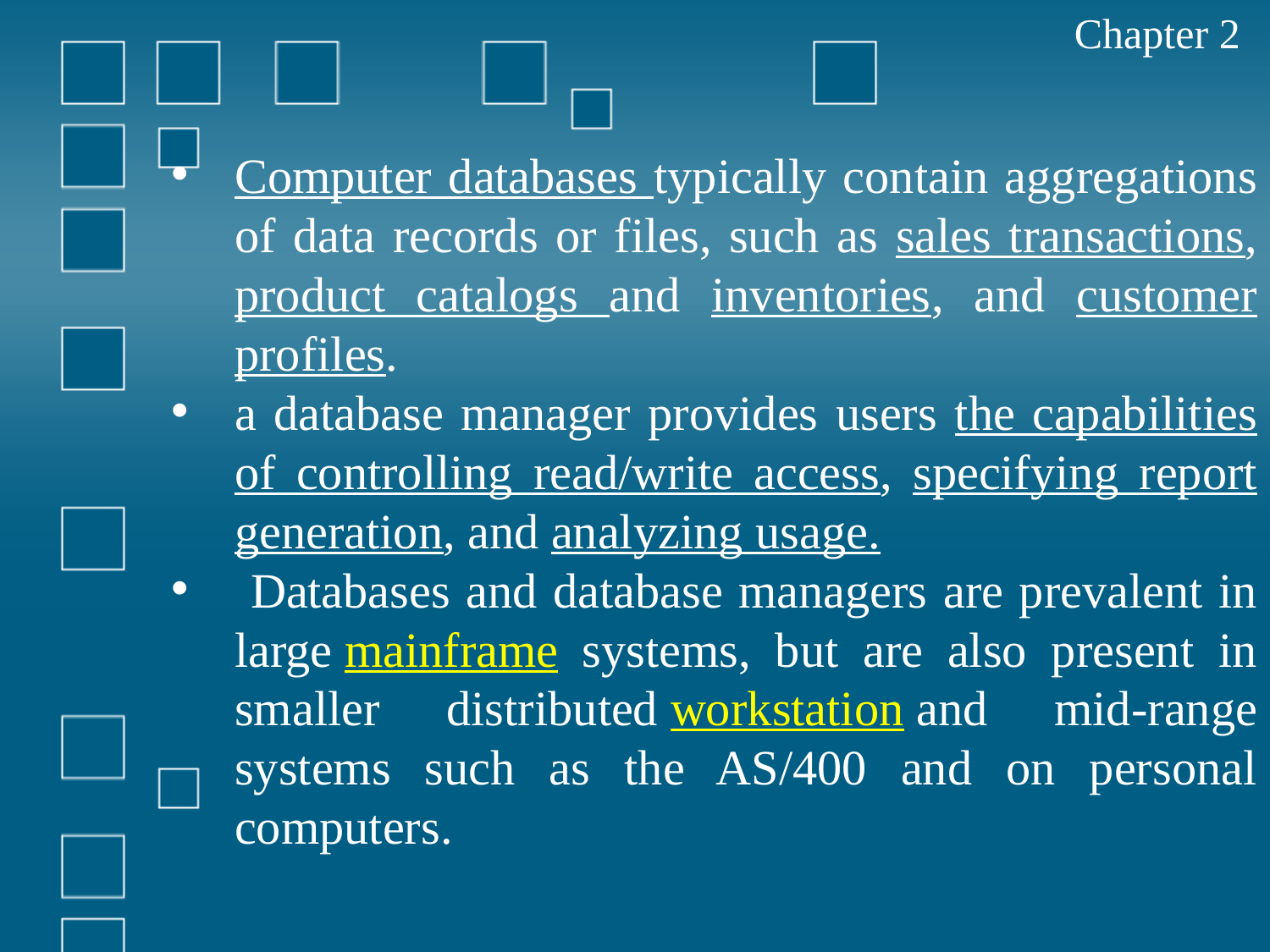

Chapter 2
Computer databases typically contain aggregations of data records or files, such as sales transactions, product catalogs and inventories, and customer profiles.
a database manager provides users the capabilities of controlling read/write access, specifying report generation, and analyzing usage.
 Databases and database managers are prevalent in large mainframe systems, but are also present in smaller distributed workstation and mid-range systems such as the AS/400 and on personal computers.